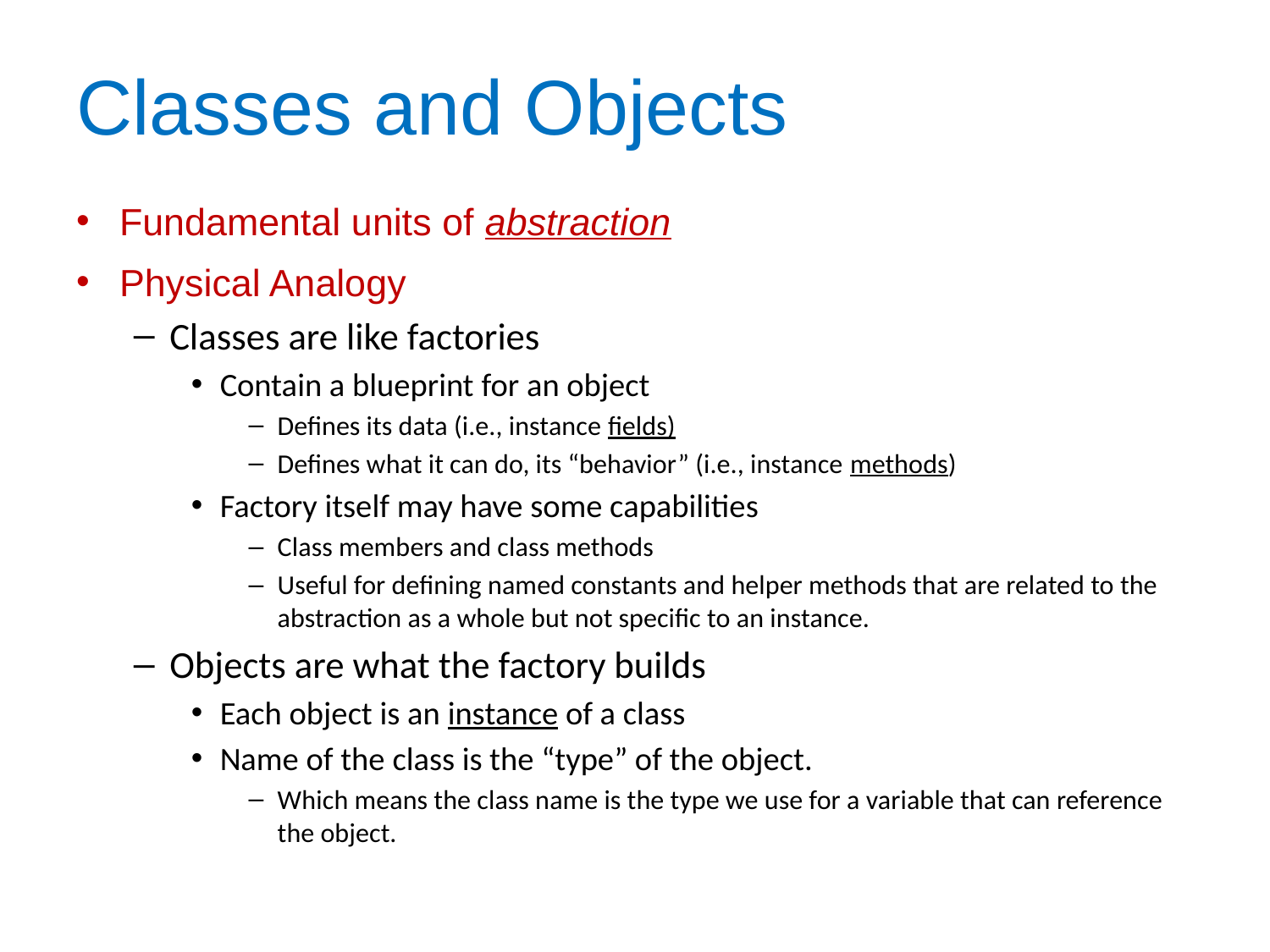

# Classes and Objects
Fundamental units of abstraction
Physical Analogy
Classes are like factories
Contain a blueprint for an object
Defines its data (i.e., instance fields)
Defines what it can do, its “behavior” (i.e., instance methods)
Factory itself may have some capabilities
Class members and class methods
Useful for defining named constants and helper methods that are related to the abstraction as a whole but not specific to an instance.
Objects are what the factory builds
Each object is an instance of a class
Name of the class is the “type” of the object.
Which means the class name is the type we use for a variable that can reference the object.